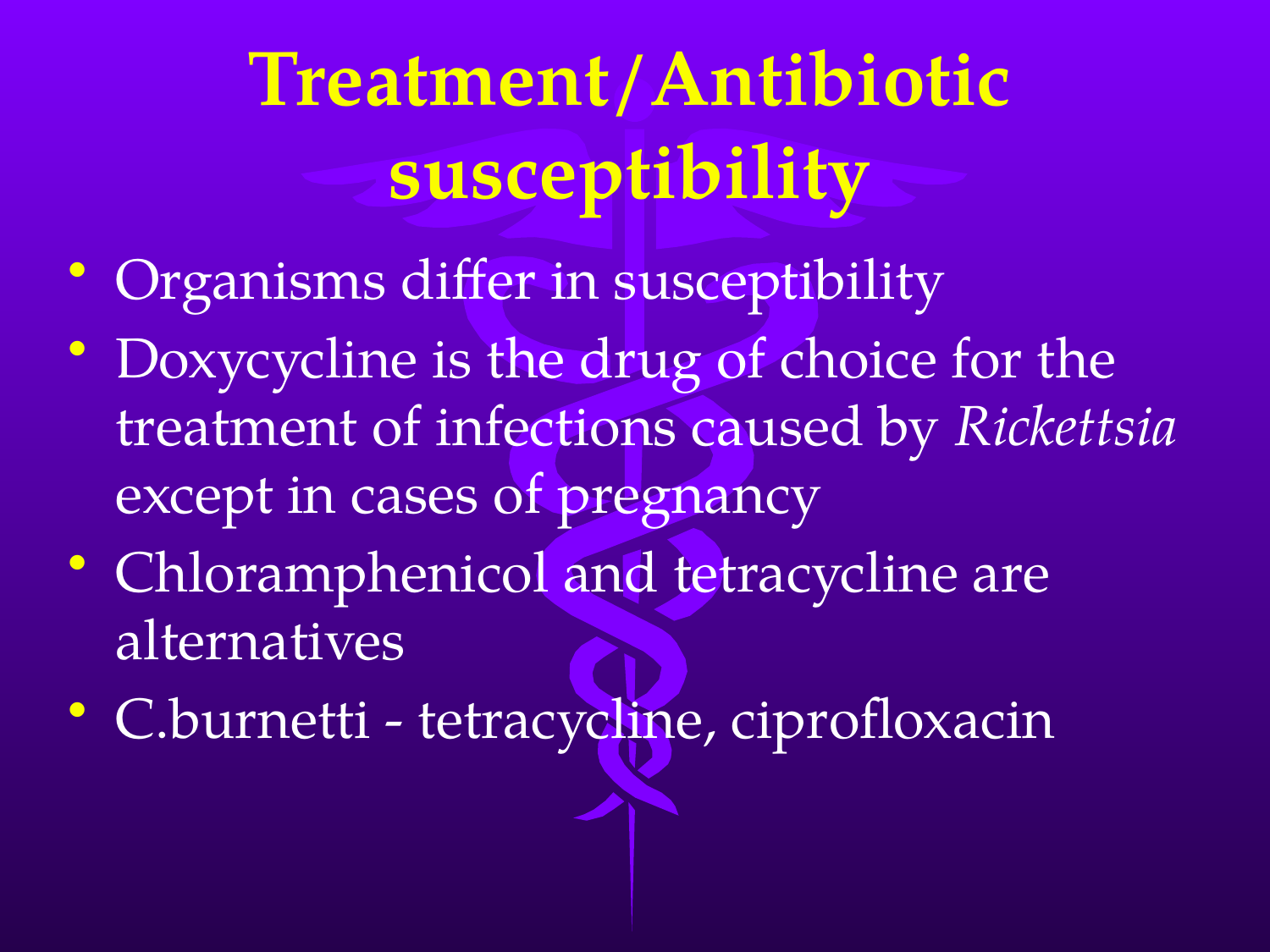

# Treatment/Antibiotic susceptibility
Organisms differ in susceptibility
Doxycycline is the drug of choice for the treatment of infections caused by Rickettsia except in cases of pregnancy
Chloramphenicol and tetracycline are alternatives
C.burnetti - tetracycline, ciprofloxacin